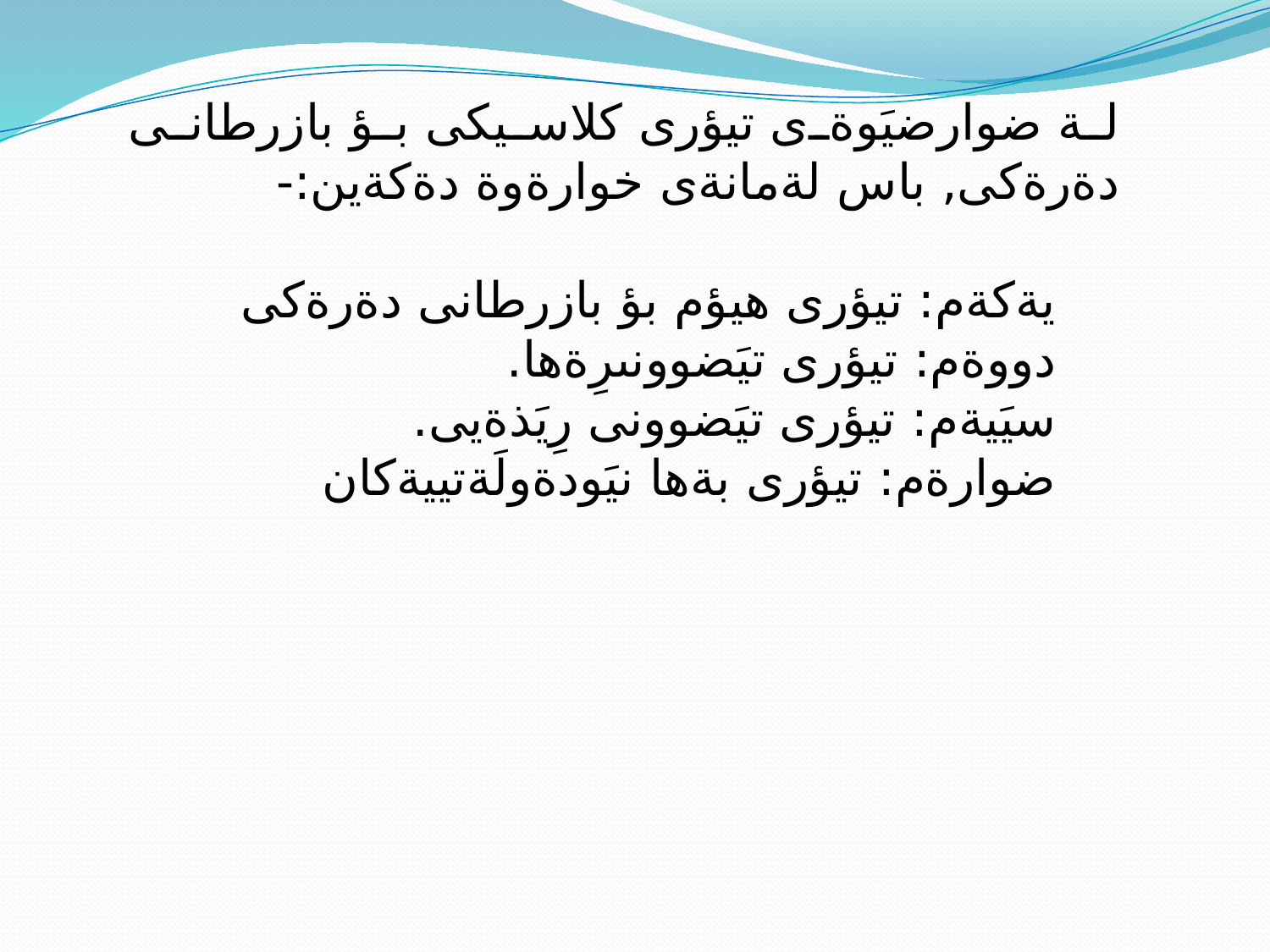

لة ضوارضيَوةى تيؤرى كلاسيكى بؤ بازرطانى دةرةكى, باس لةمانةى خوارةوة دةكةين:-

يةكةم: تيؤرى هيؤم بؤ بازرطانى دةرةكى
دووةم: تيؤرى تيَضوونىرِةها.
سيَيةم: تيؤرى تيَضوونى رِيَذةيى.
ضوارةم: تيؤرى بةها نيَودةولَةتييةكان